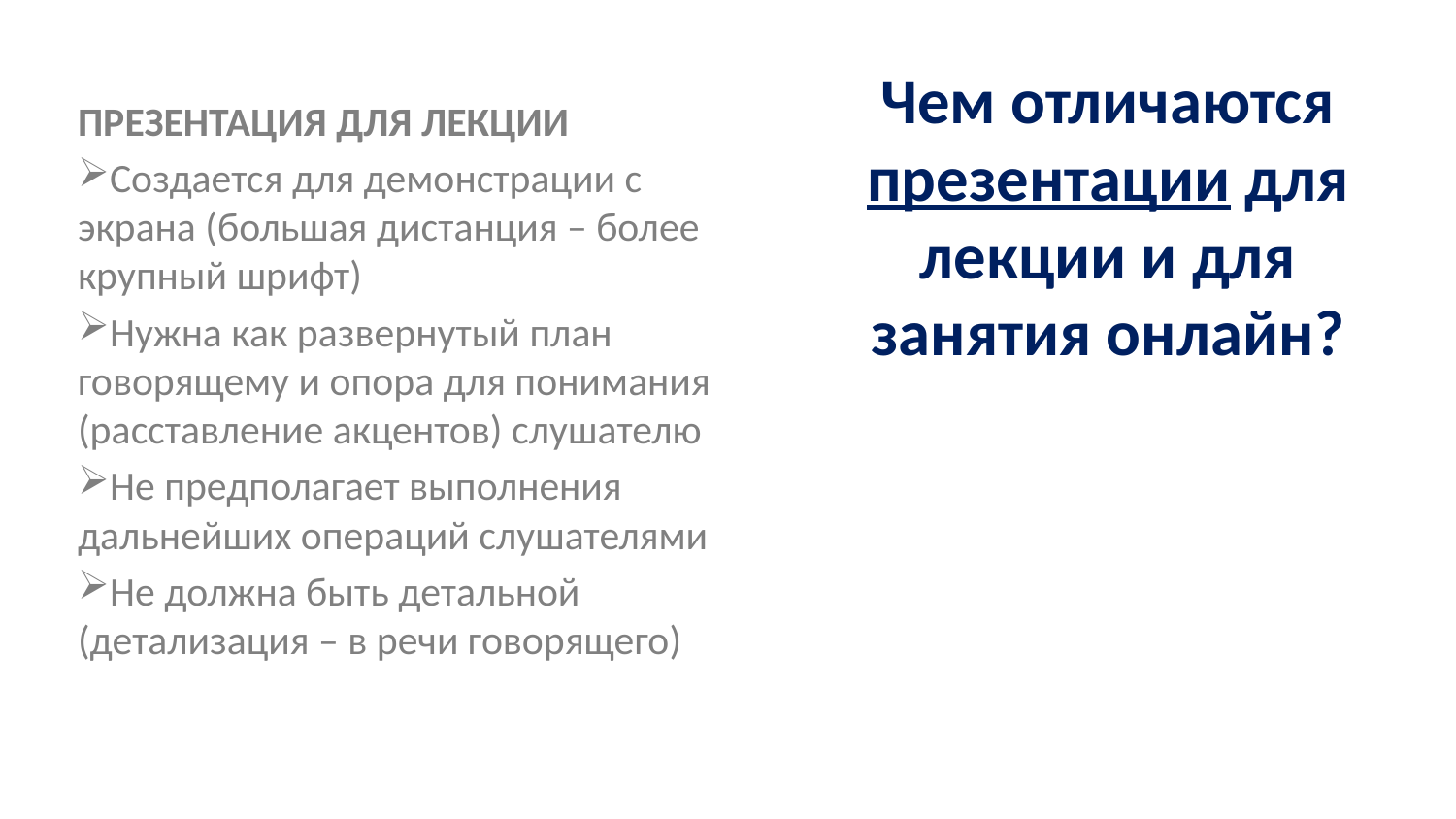

ПРЕЗЕНТАЦИЯ ДЛЯ ЛЕКЦИИ
Создается для демонстрации с экрана (большая дистанция – более крупный шрифт)
Нужна как развернутый план говорящему и опора для понимания (расставление акцентов) слушателю
Не предполагает выполнения дальнейших операций слушателями
Не должна быть детальной (детализация – в речи говорящего)
Чем отличаются презентации для лекции и для занятия онлайн?